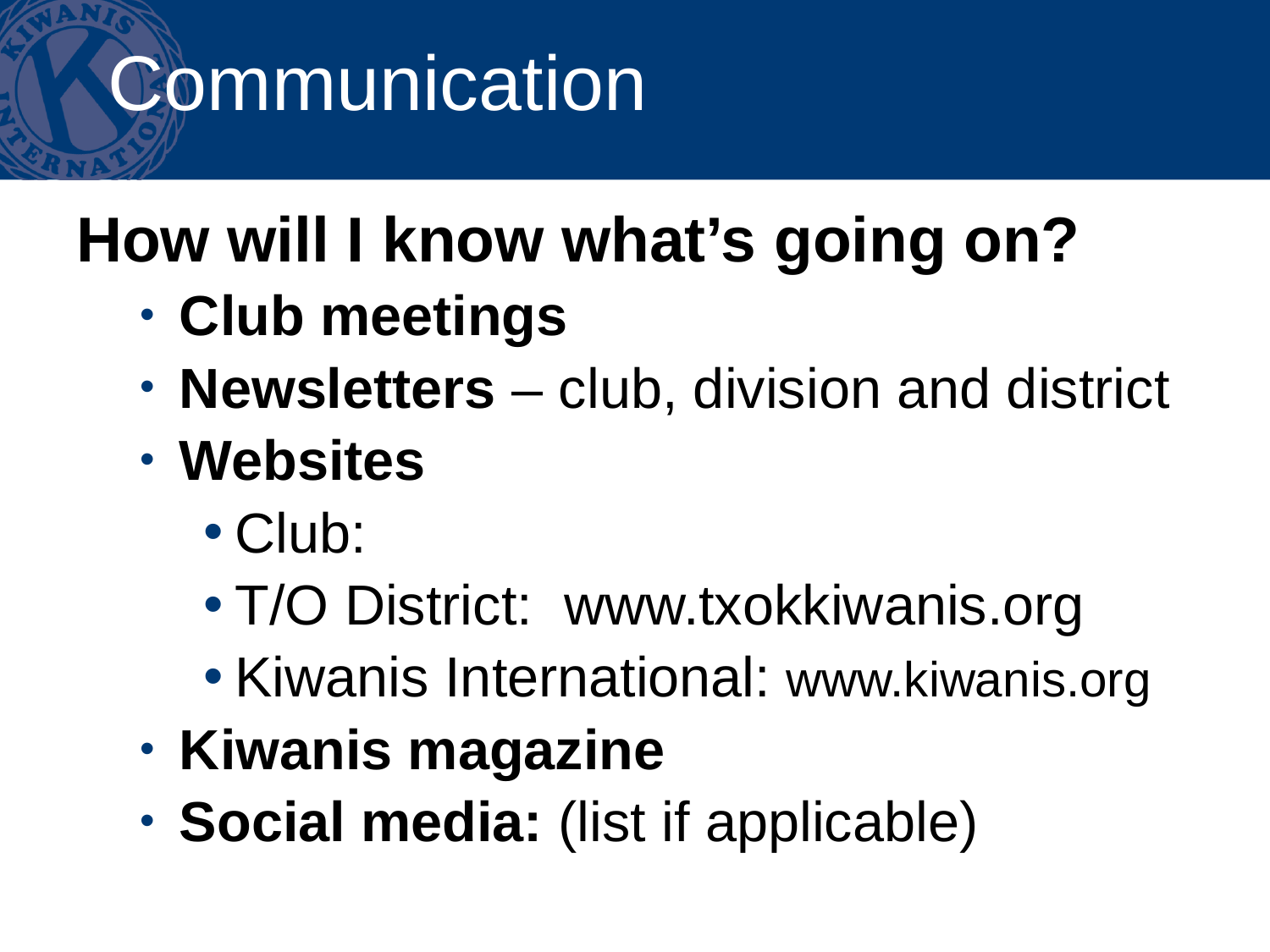

# Communication
How will I know what’s going on?
Club meetings
Newsletters – club, division and district
Websites
Club:
T/O District:  www.txokkiwanis.org
Kiwanis International: www.kiwanis.org
Kiwanis magazine
Social media: (list if applicable)